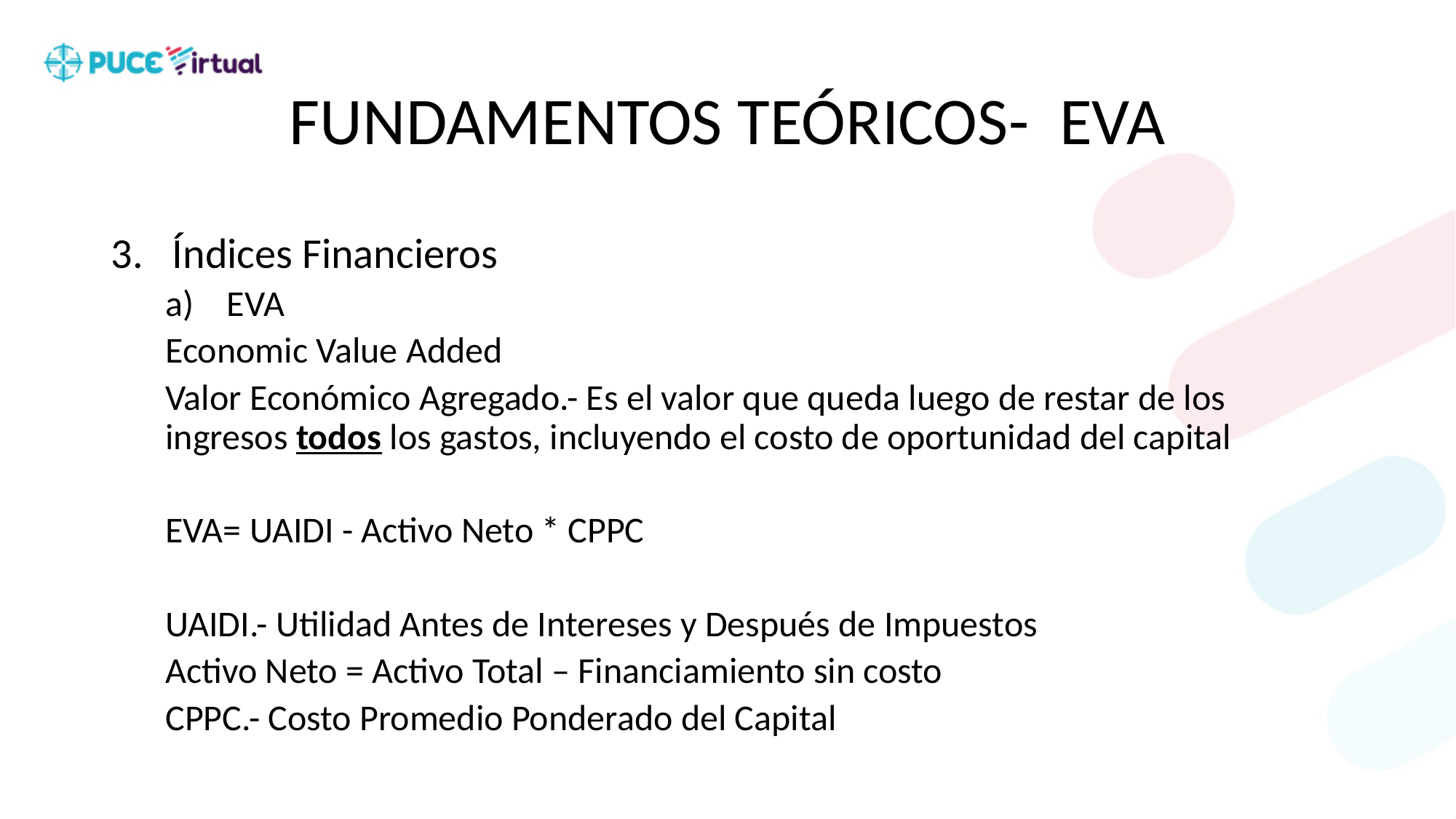

# FUNDAMENTOS TEÓRICOS-  EVA

Índices Financieros
EVA
Economic Value Added
Valor Económico Agregado.- Es el valor que queda luego de restar de los ingresos todos los gastos, incluyendo el costo de oportunidad del capital

EVA= UAIDI - Activo Neto * CPPC

UAIDI.- Utilidad Antes de Intereses y Después de Impuestos
Activo Neto = Activo Total – Financiamiento sin costo
CPPC.- Costo Promedio Ponderado del Capital